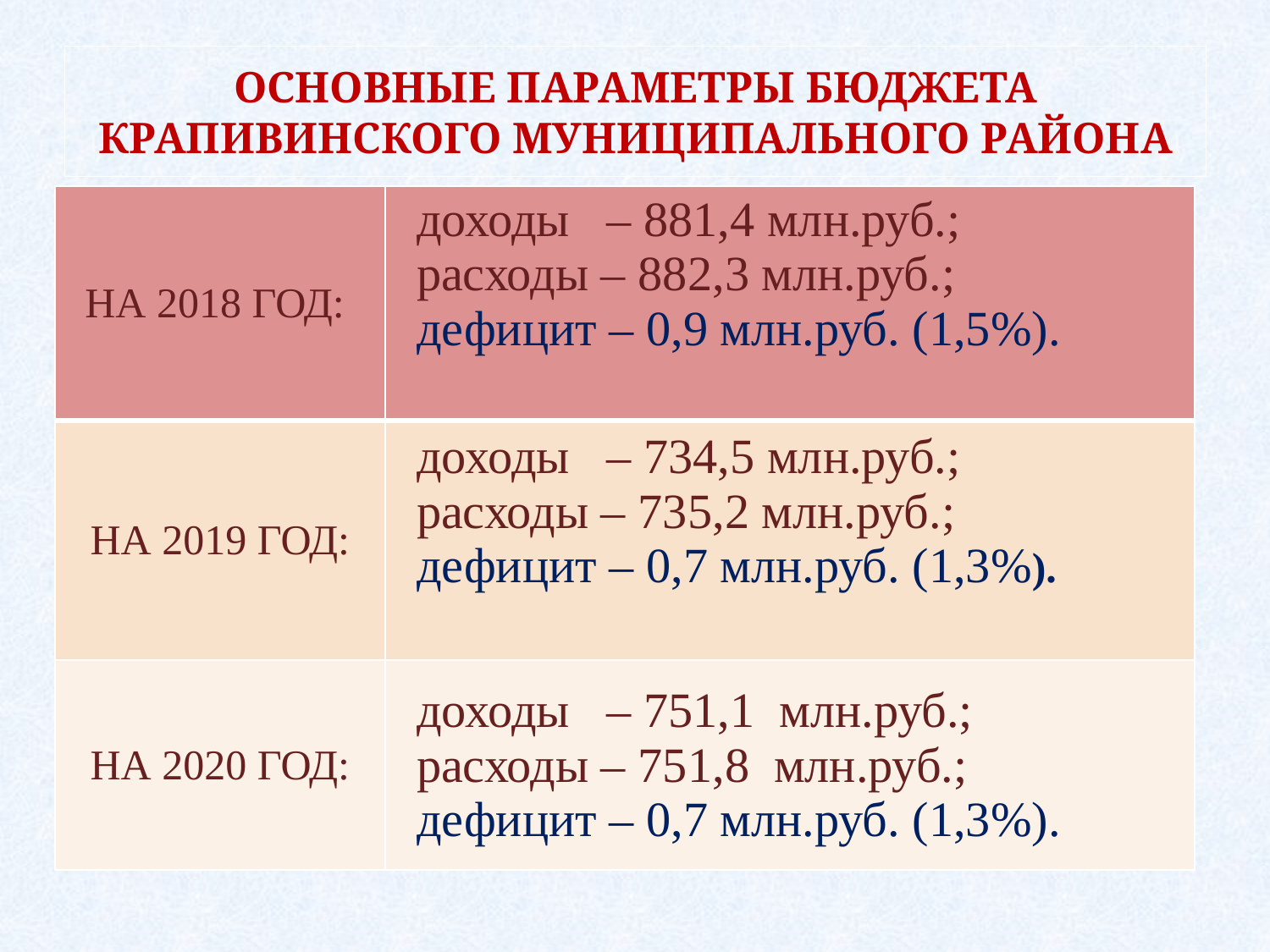

# ОСНОВНЫЕ ПАРАМЕТРЫ БЮДЖЕТА КРАПИВИНСКОГО МУНИЦИПАЛЬНОГО РАЙОНА
| НА 2018 ГОД: | доходы – 881,4 млн.руб.; расходы – 882,3 млн.руб.; дефицит – 0,9 млн.руб. (1,5%). |
| --- | --- |
| НА 2019 ГОД: | доходы – 734,5 млн.руб.; расходы – 735,2 млн.руб.; дефицит – 0,7 млн.руб. (1,3%). |
| НА 2020 ГОД: | доходы – 751,1 млн.руб.; расходы – 751,8 млн.руб.; дефицит – 0,7 млн.руб. (1,3%). |